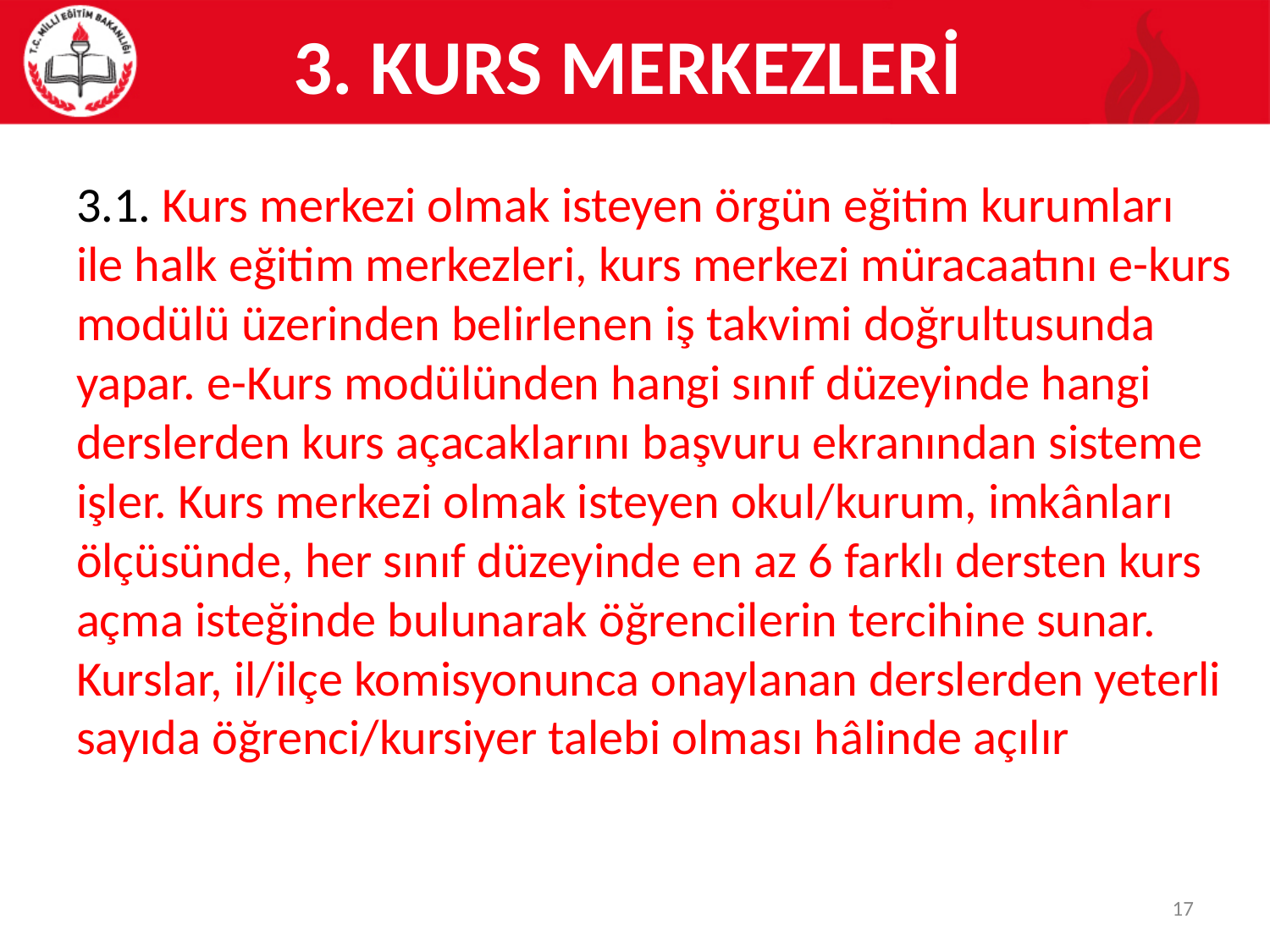

# 3. KURS MERKEZLERİ
3.1. Kurs merkezi olmak isteyen örgün eğitim kurumları ile halk eğitim merkezleri, kurs merkezi müracaatını e-kurs modülü üzerinden belirlenen iş takvimi doğrultusunda yapar. e-Kurs modülünden hangi sınıf düzeyinde hangi derslerden kurs açacaklarını başvuru ekranından sisteme işler. Kurs merkezi olmak isteyen okul/kurum, imkânları ölçüsünde, her sınıf düzeyinde en az 6 farklı dersten kurs açma isteğinde bulunarak öğrencilerin tercihine sunar. Kurslar, il/ilçe komisyonunca onaylanan derslerden yeterli sayıda öğrenci/kursiyer talebi olması hâlinde açılır
17